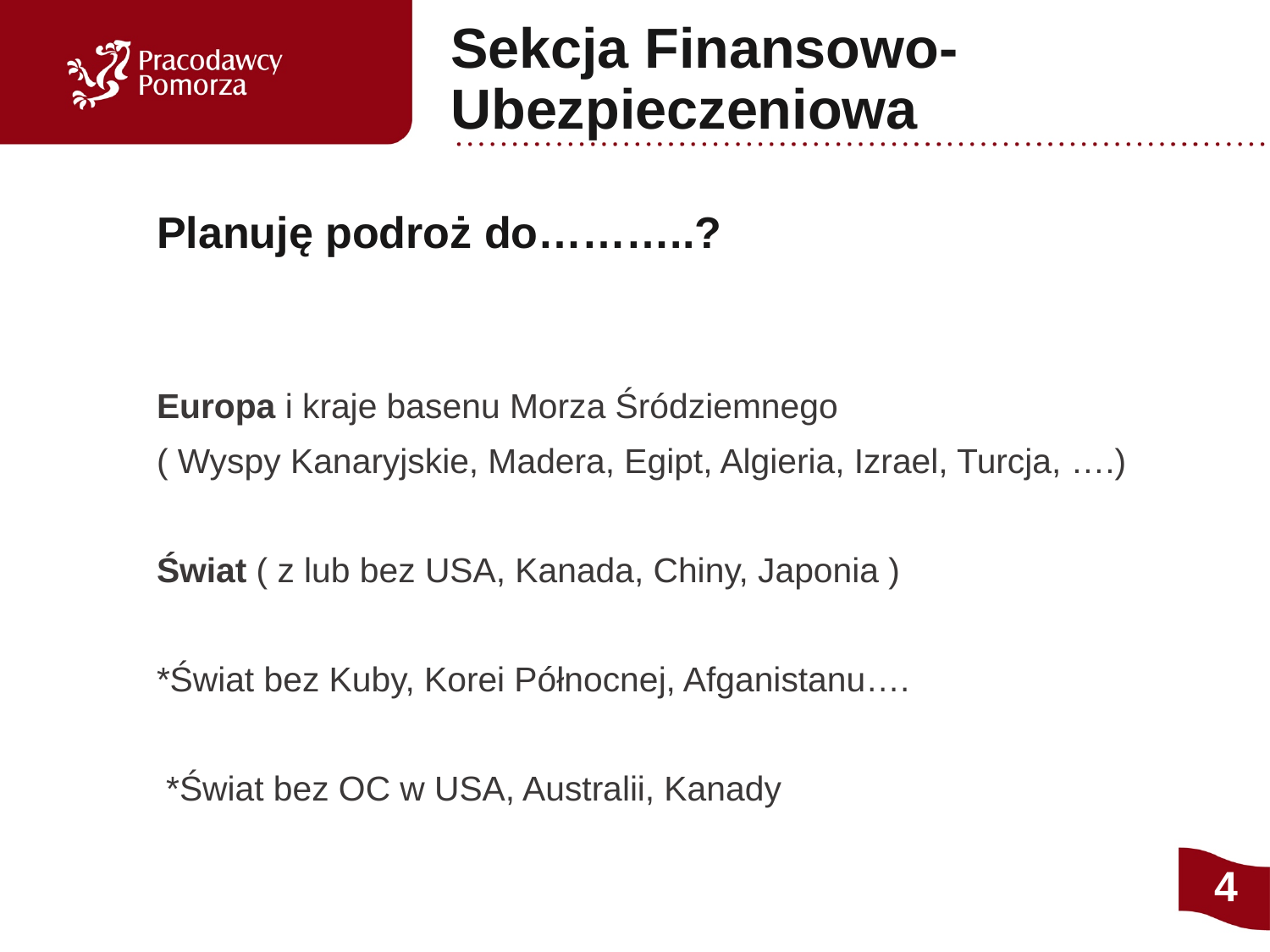

# Sekcja Finansowo- Ubezpieczeniowa
Planuję podroż do………..?

Europa i kraje basenu Morza Śródziemnego
( Wyspy Kanaryjskie, Madera, Egipt, Algieria, Izrael, Turcja, ….)

Świat ( z lub bez USA, Kanada, Chiny, Japonia )

*Świat bez Kuby, Korei Północnej, Afganistanu….

 *Świat bez OC w USA, Australii, Kanady

4